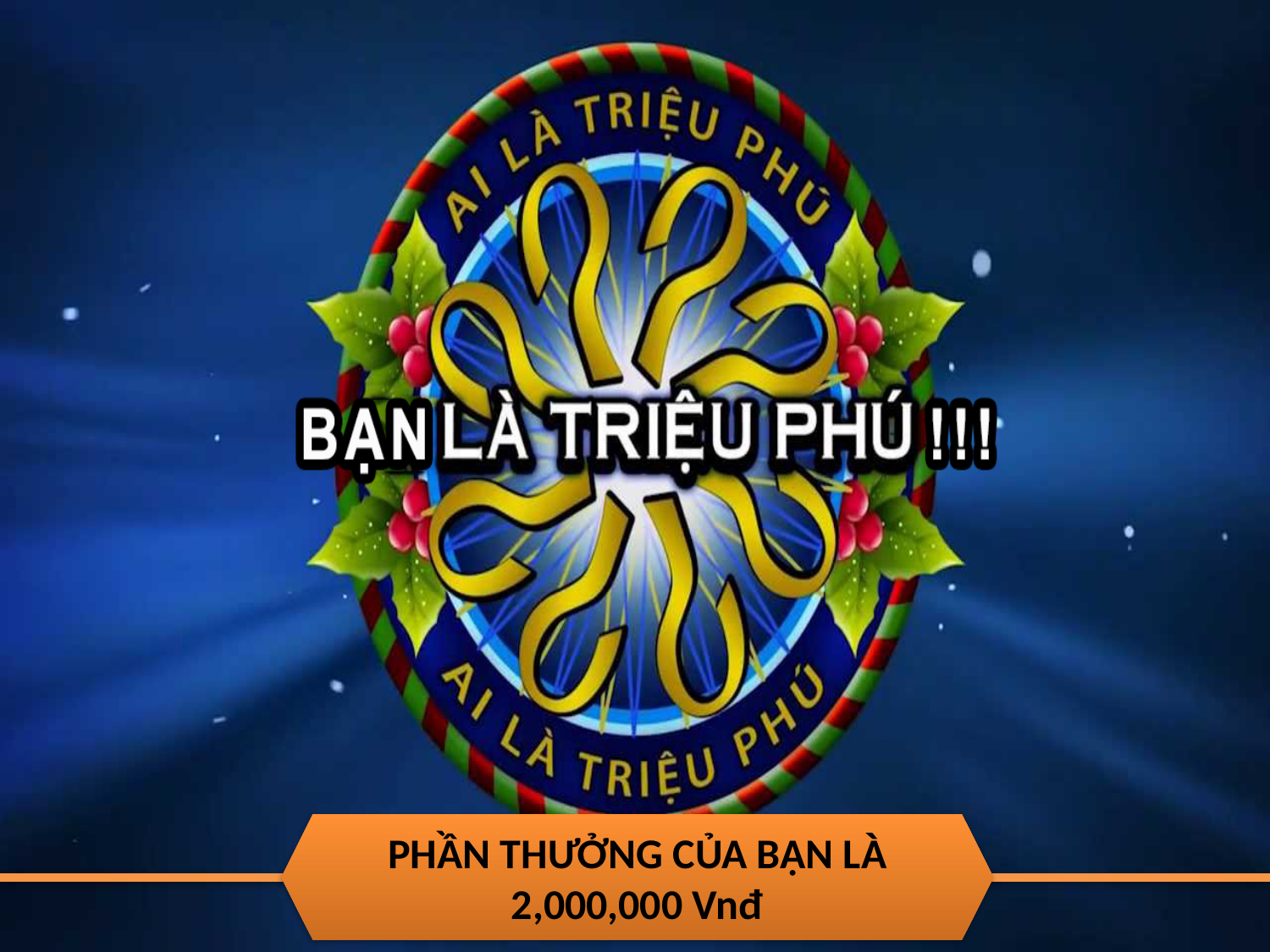

PHẦN THƯỞNG CỦA BẠN LÀ
2,000,000 Vnđ